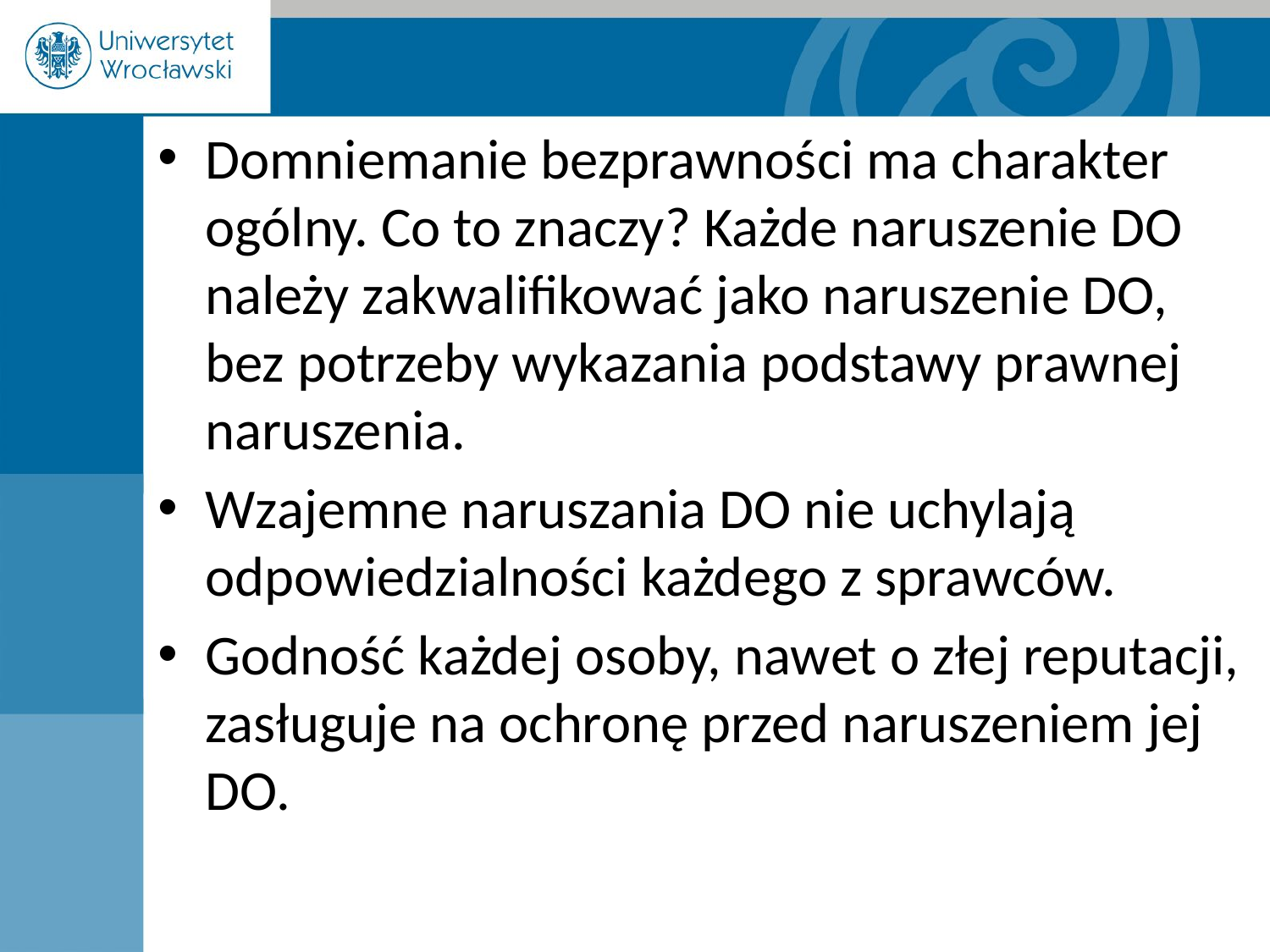

Domniemanie bezprawności ma charakter ogólny. Co to znaczy? Każde naruszenie DO należy zakwalifikować jako naruszenie DO, bez potrzeby wykazania podstawy prawnej naruszenia.
Wzajemne naruszania DO nie uchylają odpowiedzialności każdego z sprawców.
Godność każdej osoby, nawet o złej reputacji, zasługuje na ochronę przed naruszeniem jej DO.